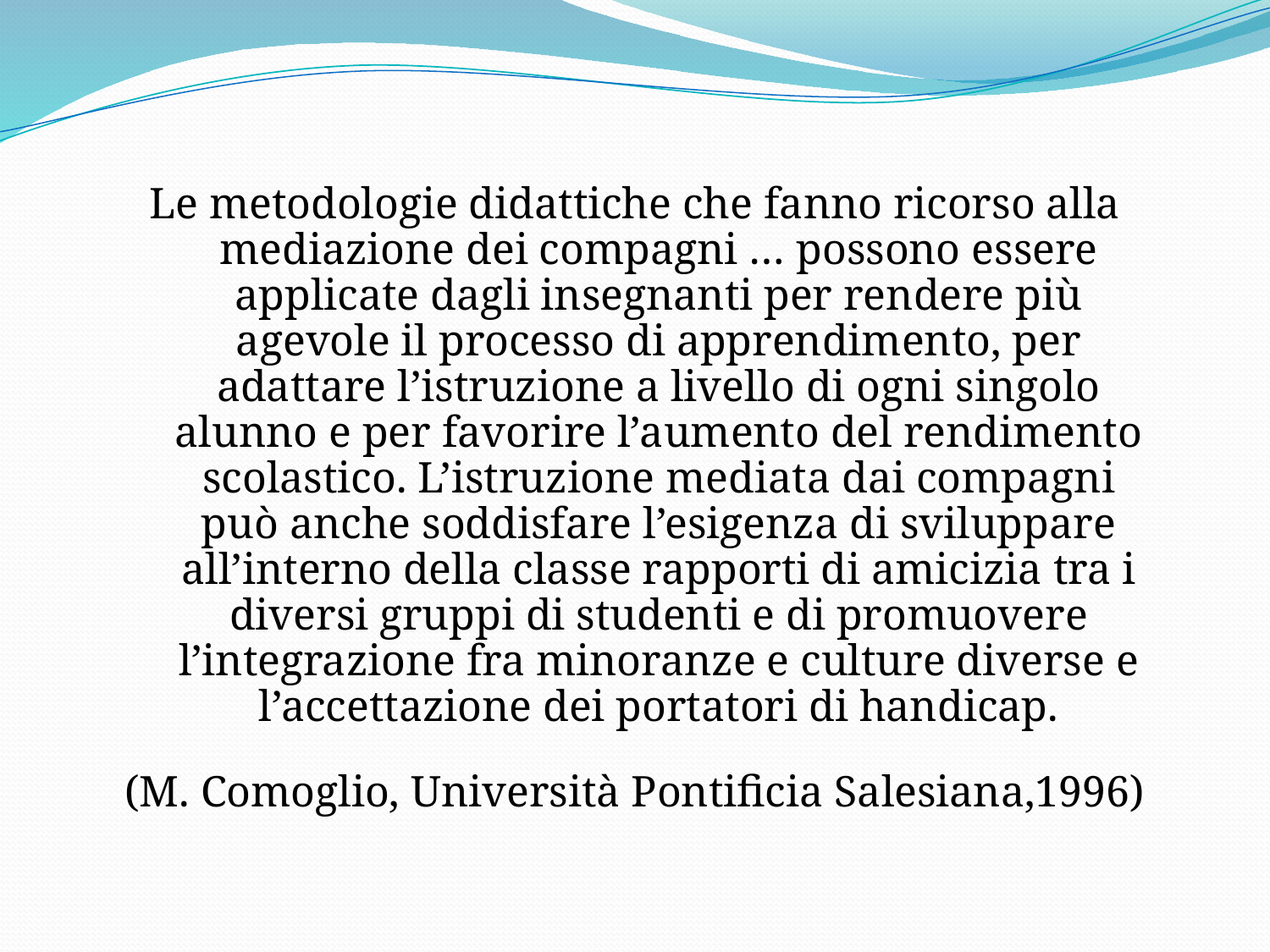

Le metodologie didattiche che fanno ricorso alla mediazione dei compagni … possono essere applicate dagli insegnanti per rendere più agevole il processo di apprendimento, per adattare l’istruzione a livello di ogni singolo alunno e per favorire l’aumento del rendimento scolastico. L’istruzione mediata dai compagni può anche soddisfare l’esigenza di sviluppare all’interno della classe rapporti di amicizia tra i diversi gruppi di studenti e di promuovere l’integrazione fra minoranze e culture diverse e l’accettazione dei portatori di handicap.

(M. Comoglio, Università Pontificia Salesiana,1996)